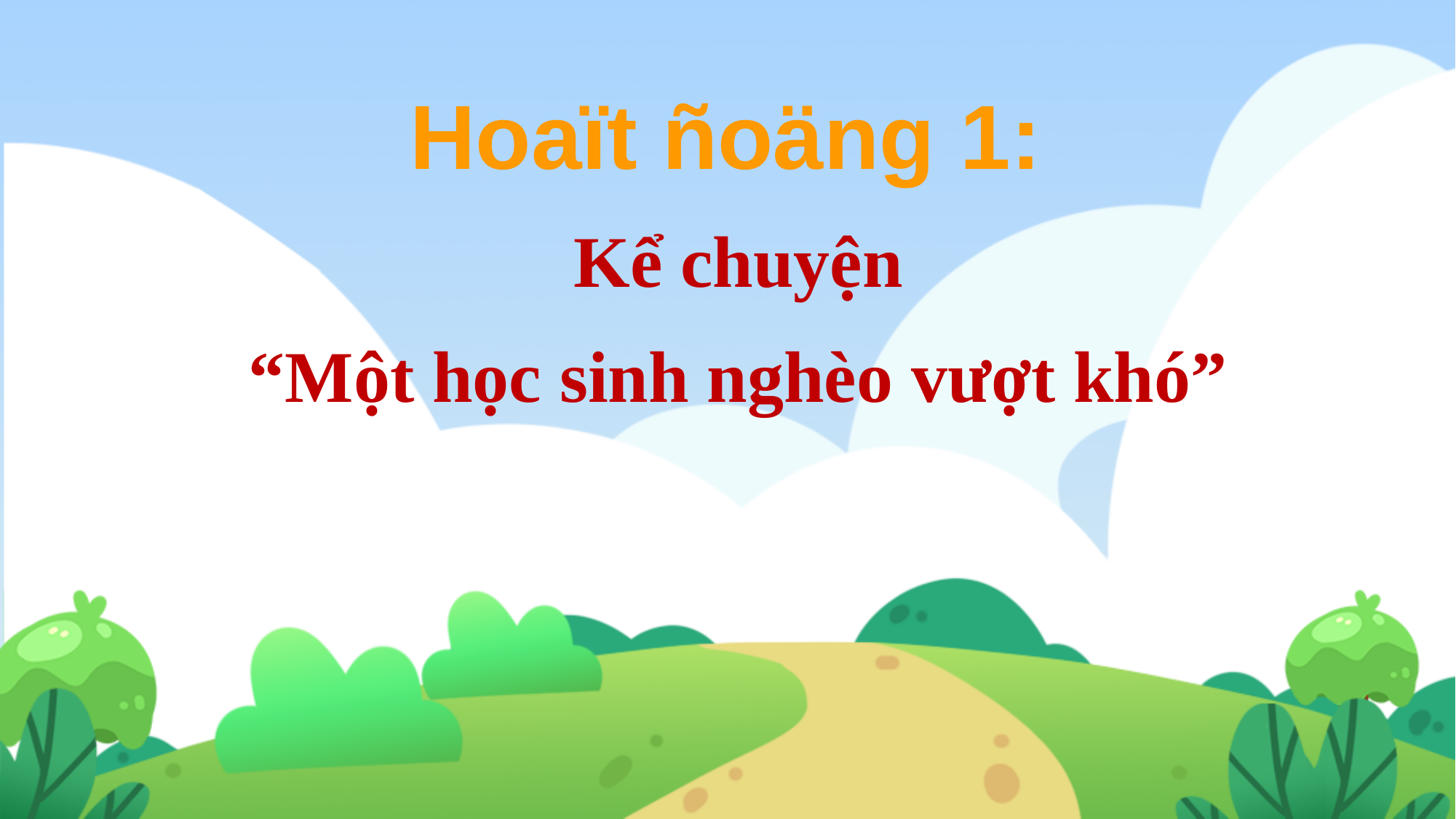

Hoaït ñoäng 1:
Kể chuyện
“Một học sinh nghèo vượt khó”